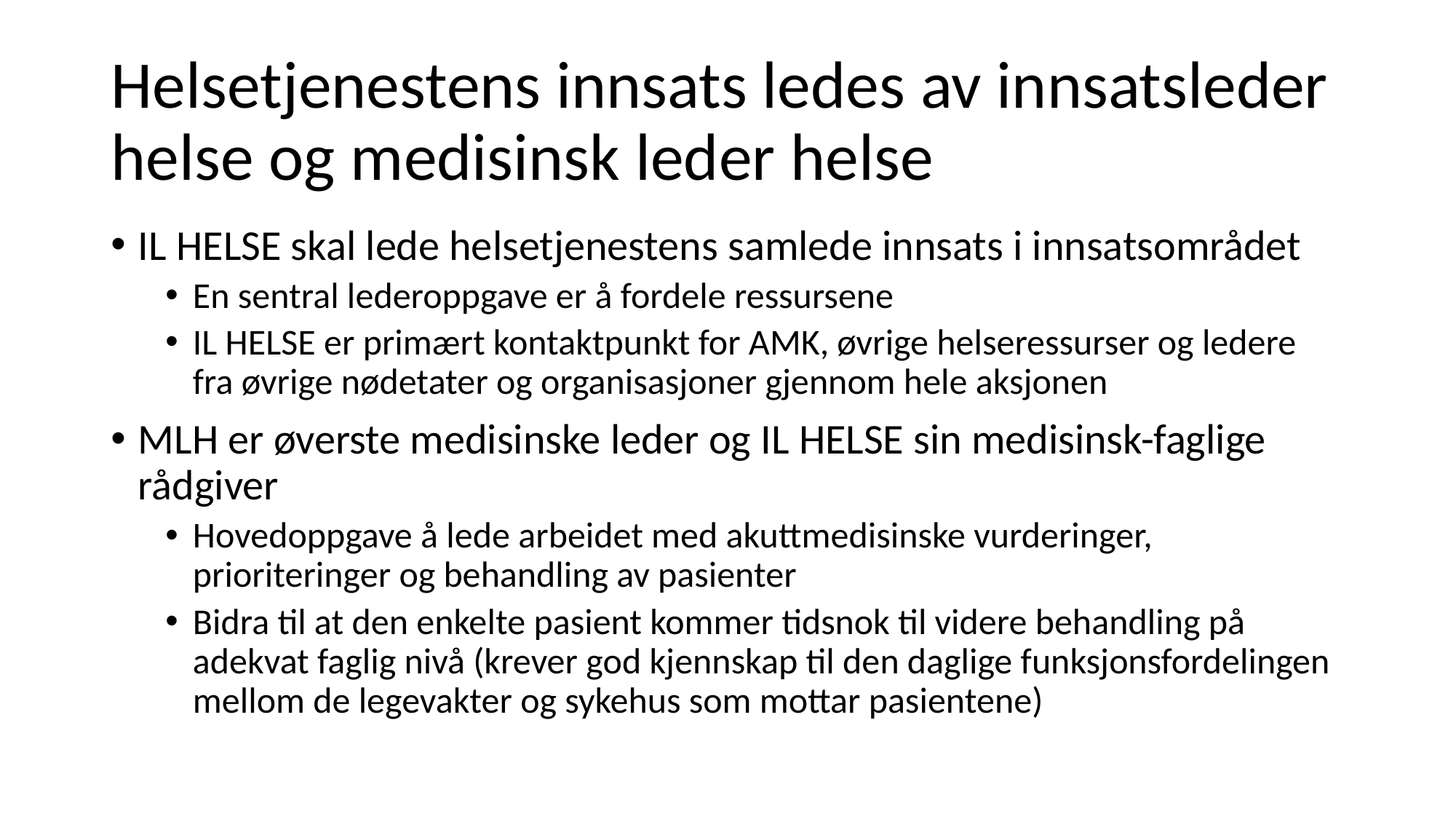

# Helsetjenestens innsats ledes av innsatsleder helse og medisinsk leder helse
IL HELSE skal lede helsetjenestens samlede innsats i innsatsområdet
En sentral lederoppgave er å fordele ressursene
IL HELSE er primært kontaktpunkt for AMK, øvrige helseressurser og ledere fra øvrige nødetater og organisasjoner gjennom hele aksjonen
MLH er øverste medisinske leder og IL HELSE sin medisinsk-faglige rådgiver
Hovedoppgave å lede arbeidet med akuttmedisinske vurderinger, prioriteringer og behandling av pasienter
Bidra til at den enkelte pasient kommer tidsnok til videre behandling på adekvat faglig nivå (krever god kjennskap til den daglige funksjonsfordelingen mellom de legevakter og sykehus som mottar pasientene)